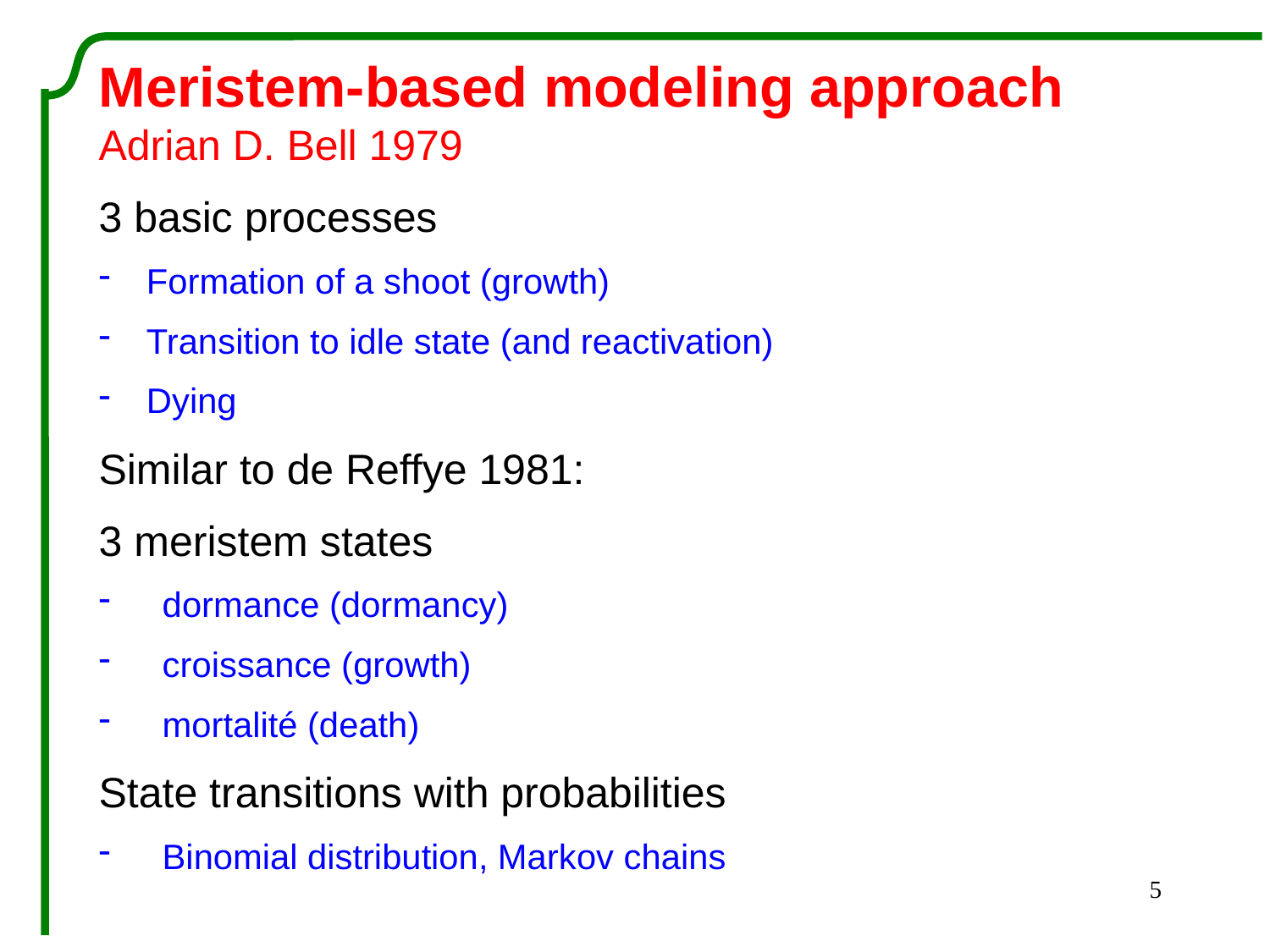

Meristem-based modeling approach
Adrian D. Bell 1979
3 basic processes
Formation of a shoot (growth)
Transition to idle state (and reactivation)
Dying
Similar to de Reffye 1981:
3 meristem states
dormance (dormancy)
croissance (growth)
mortalité (death)
State transitions with probabilities
Binomial distribution, Markov chains

5